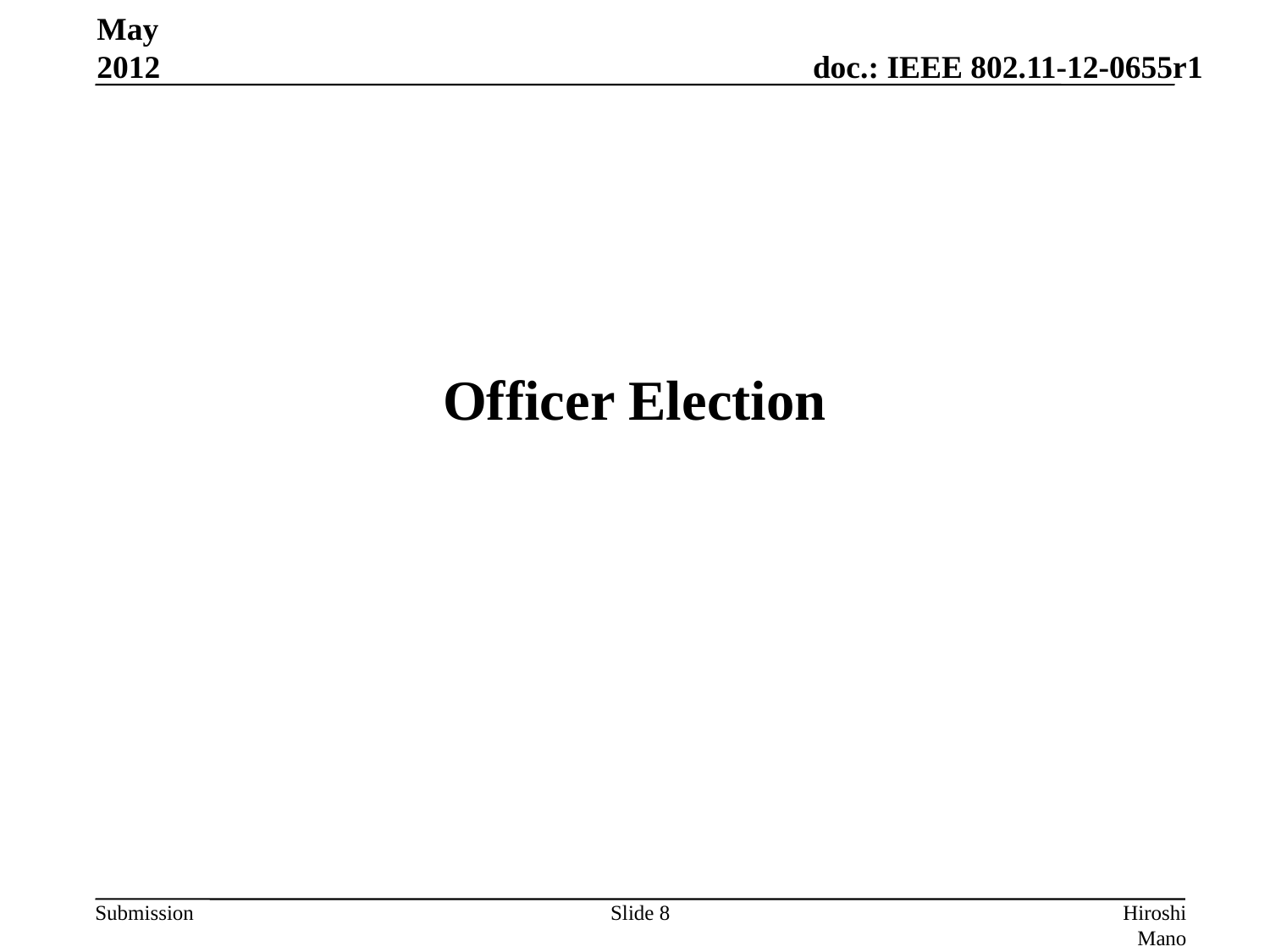

May 2012
# Officer Election

Slide 8
Hiroshi Mano (ATRD, Root, Lab)